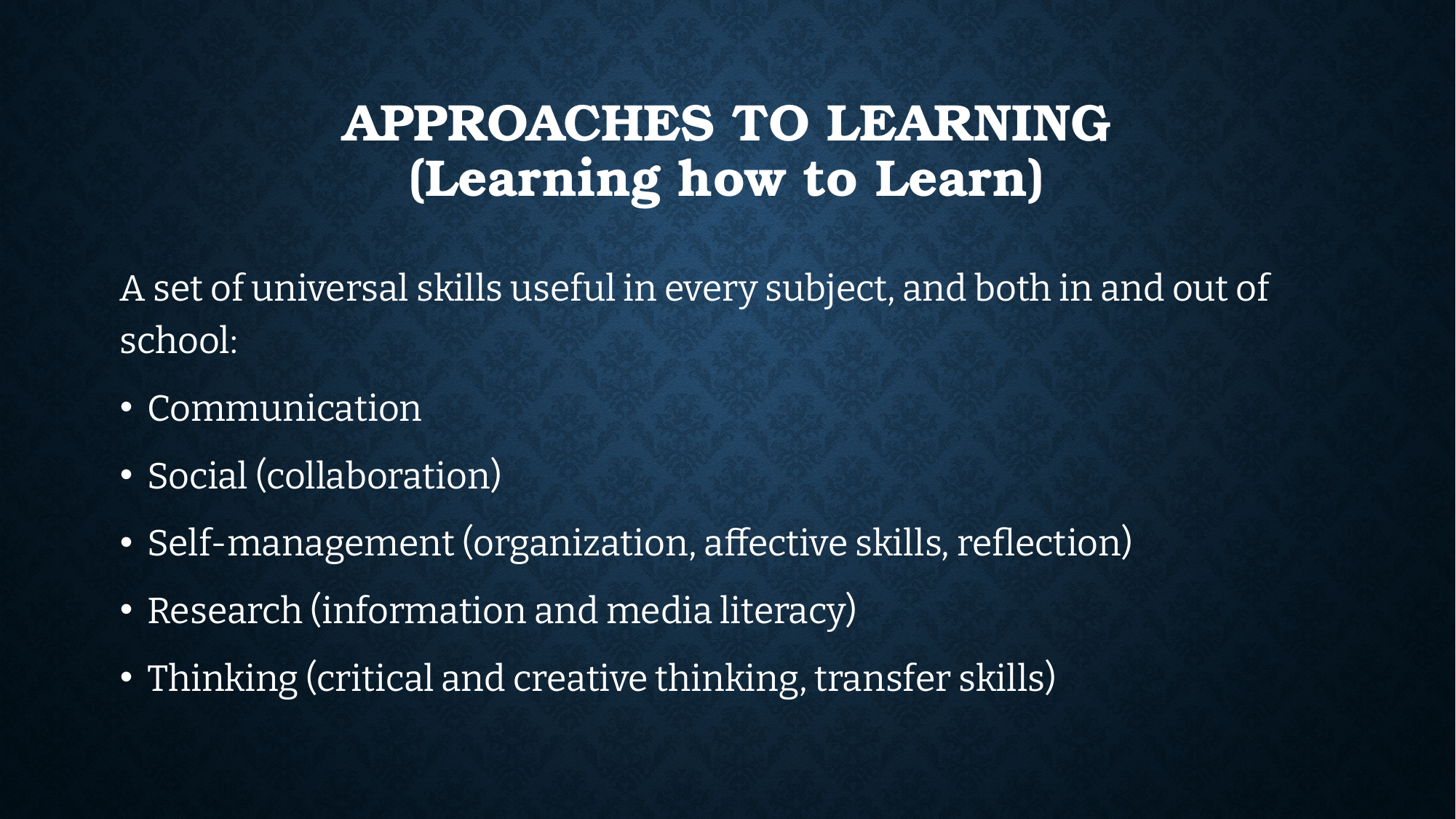

# Approaches to learning (Learning how to Learn)
A set of universal skills useful in every subject, and both in and out of school:
Communication
Social (collaboration)
Self-management (organization, affective skills, reflection)
Research (information and media literacy)
Thinking (critical and creative thinking, transfer skills)